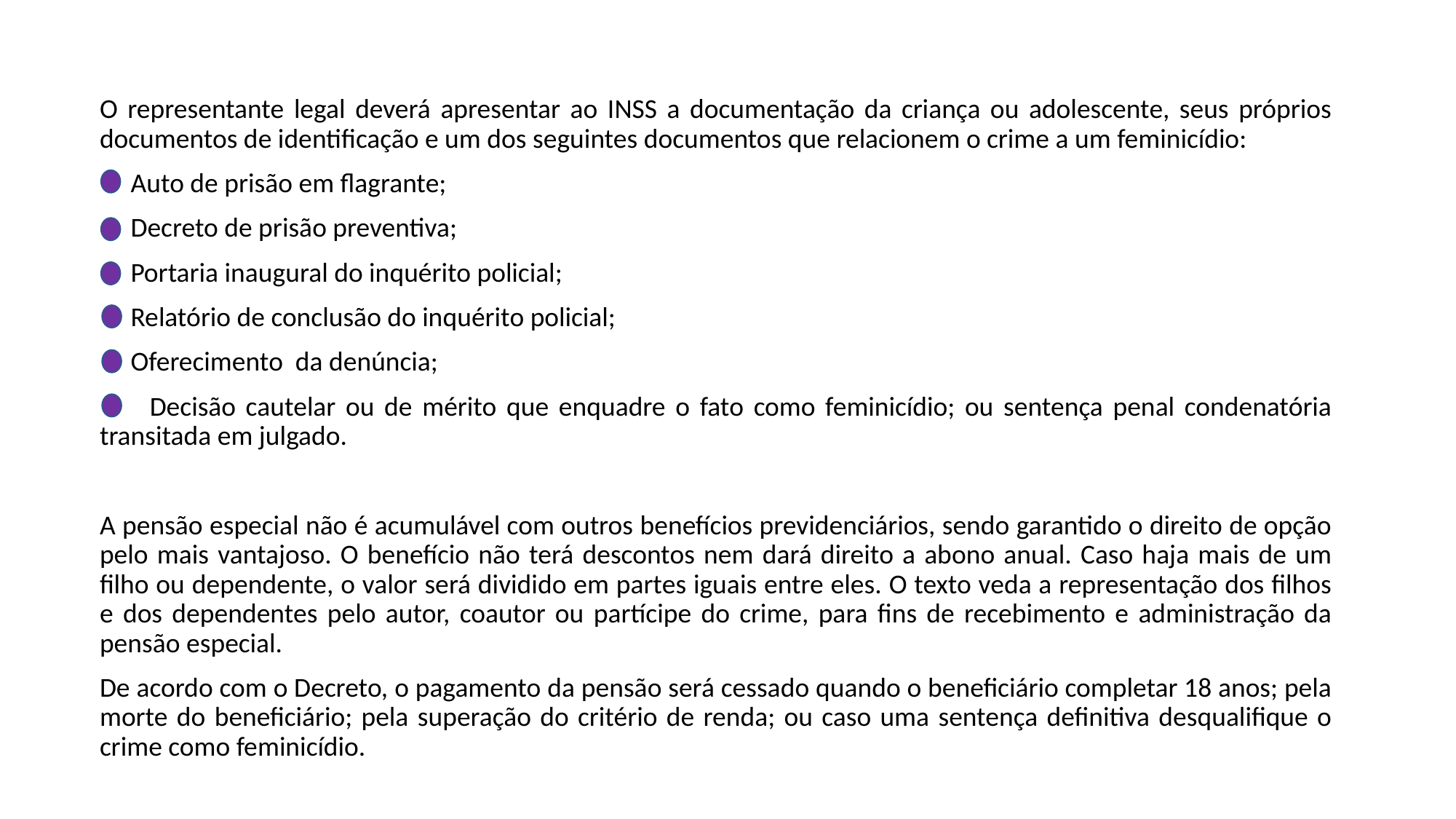

O representante legal deverá apresentar ao INSS a documentação da criança ou adolescente, seus próprios documentos de identificação e um dos seguintes documentos que relacionem o crime a um feminicídio:
     Auto de prisão em flagrante;
     Decreto de prisão preventiva;
     Portaria inaugural do inquérito policial;
     Relatório de conclusão do inquérito policial;
     Oferecimento  da denúncia;
     Decisão cautelar ou de mérito que enquadre o fato como feminicídio; ou sentença penal condenatória transitada em julgado.

A pensão especial não é acumulável com outros benefícios previdenciários, sendo garantido o direito de opção pelo mais vantajoso. O benefício não terá descontos nem dará direito a abono anual. Caso haja mais de um filho ou dependente, o valor será dividido em partes iguais entre eles. O texto veda a representação dos filhos e dos dependentes pelo autor, coautor ou partícipe do crime, para fins de recebimento e administração da pensão especial.
De acordo com o Decreto, o pagamento da pensão será cessado quando o beneficiário completar 18 anos; pela morte do beneficiário; pela superação do critério de renda; ou caso uma sentença definitiva desqualifique o crime como feminicídio.